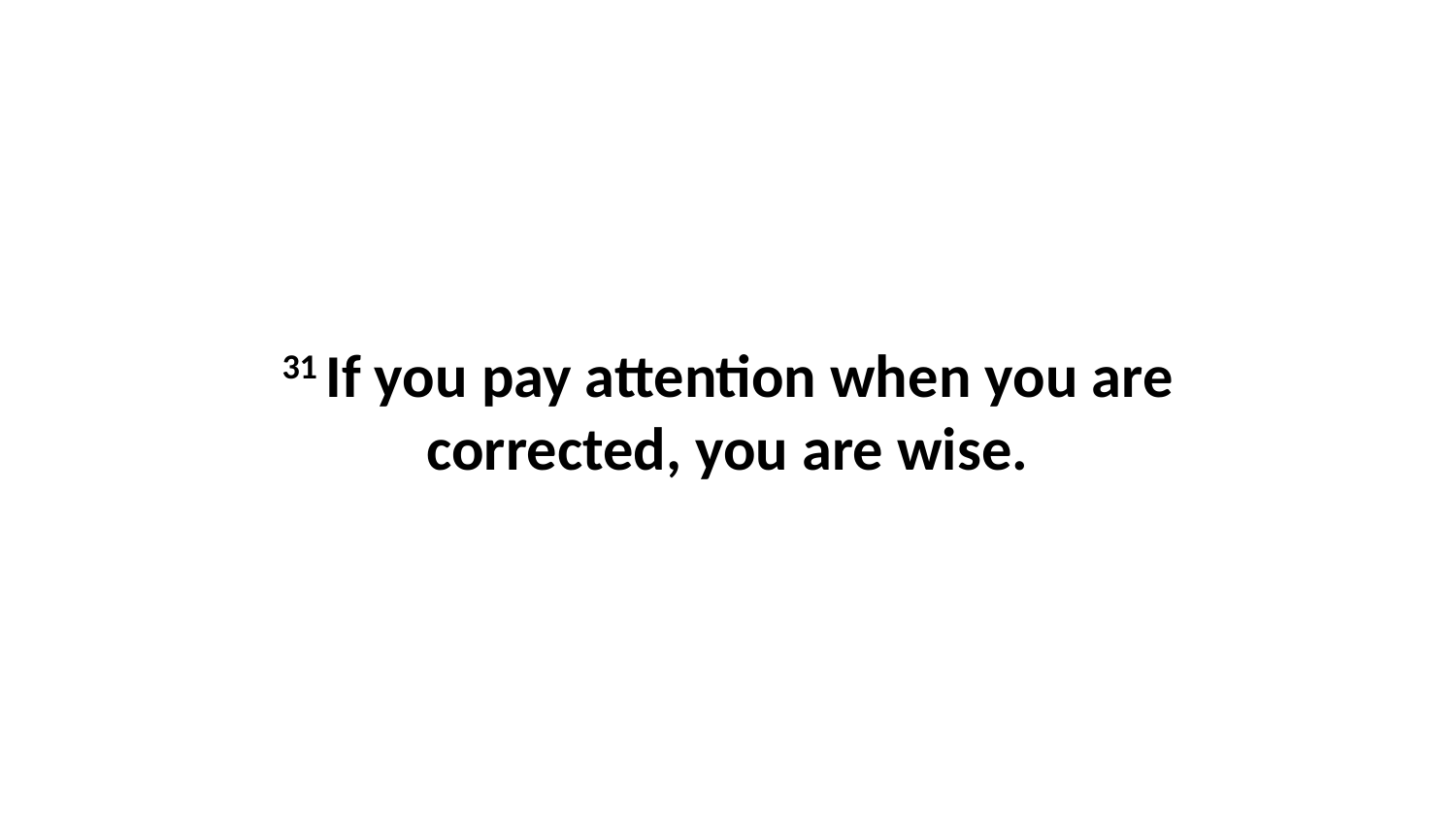

31 If you pay attention when you are corrected, you are wise.